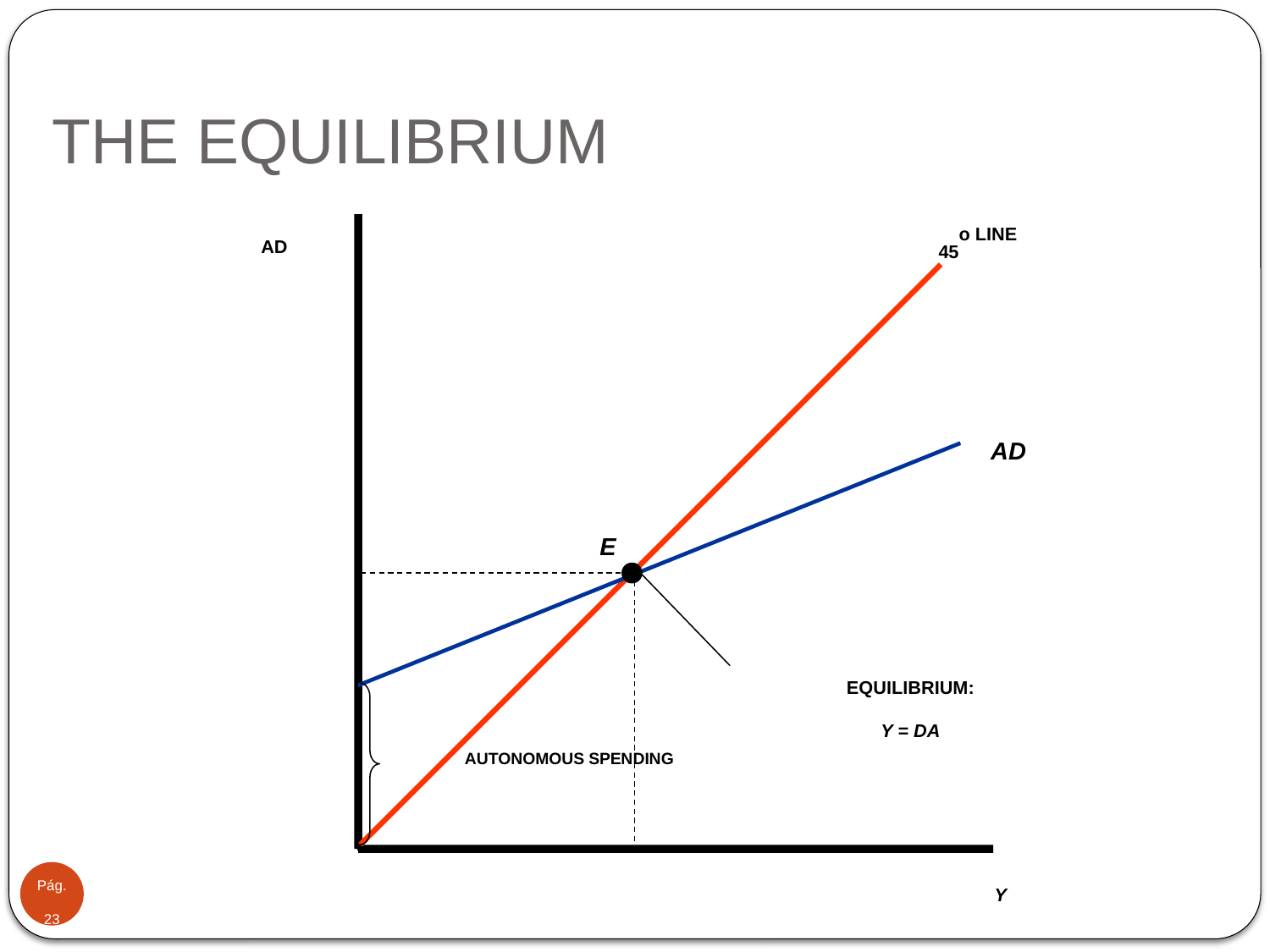

# THE EQUILIBRIUM
AD
45o LINE

AD

E

EQUILIBRIUM:
Y = DA

AUTONOMOUS SPENDING

Y
Pág.23